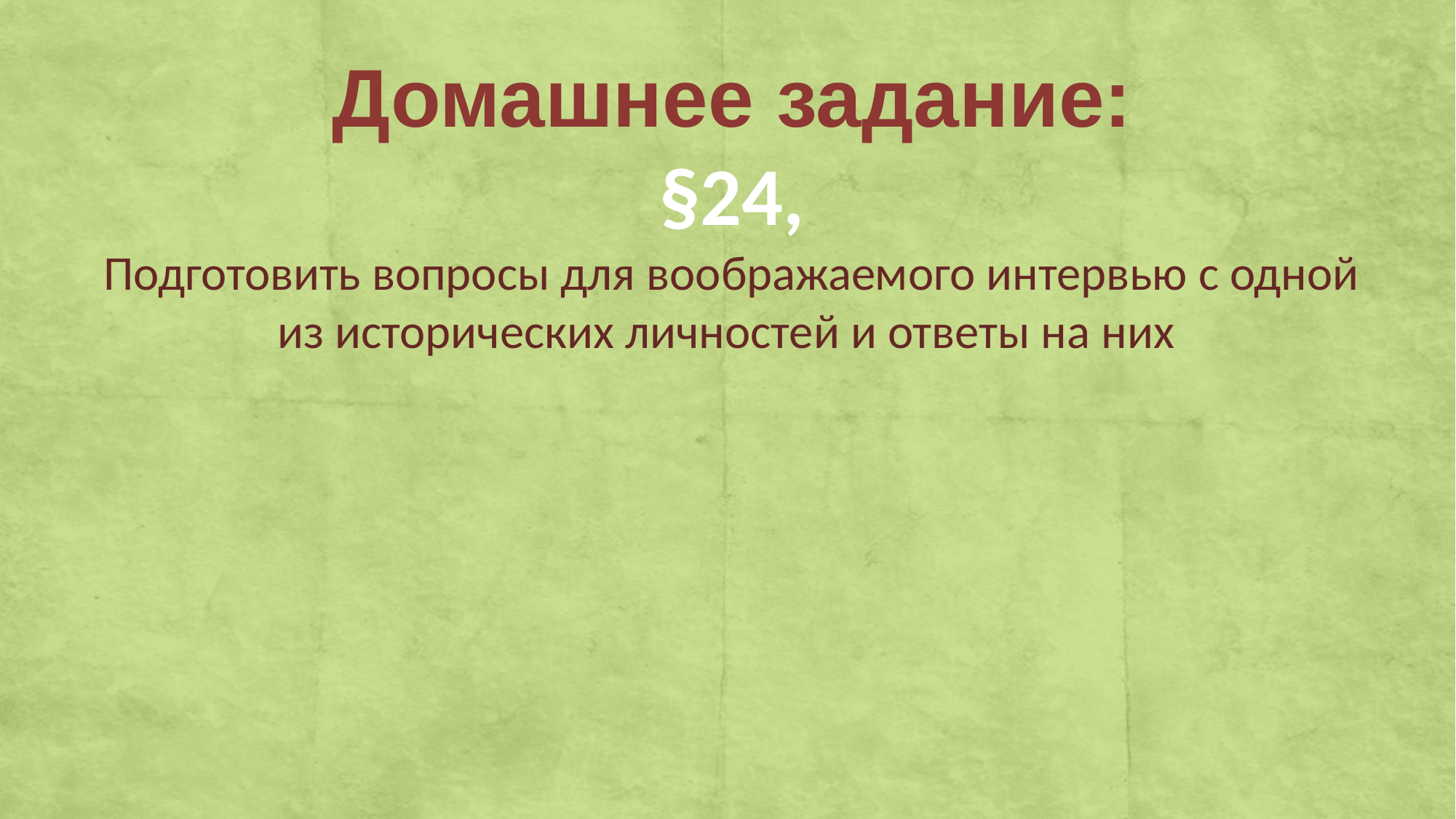

Домашнее задание:
§24,
Подготовить вопросы для воображаемого интервью с одной из исторических личностей и ответы на них